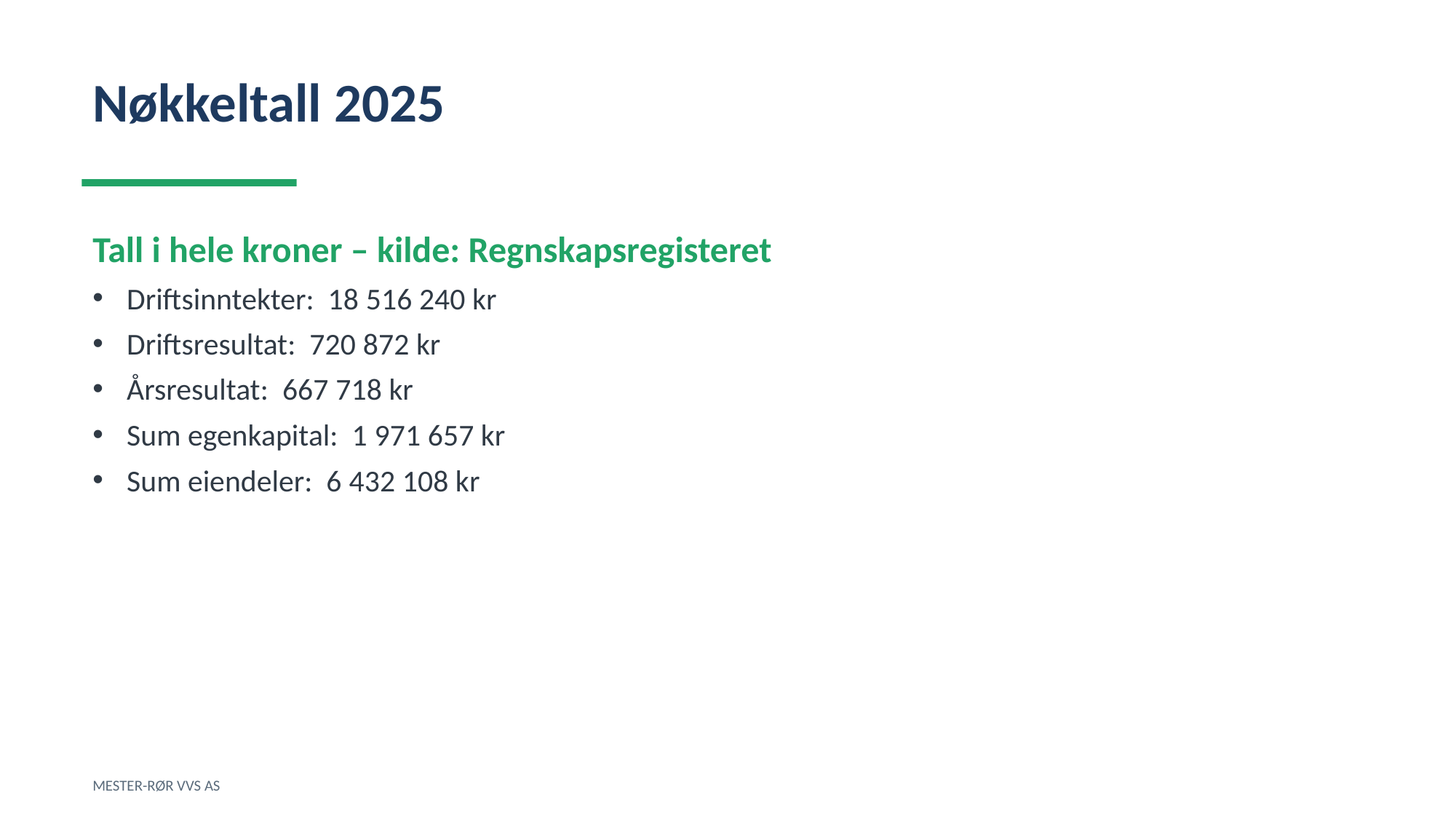

Nøkkeltall 2025

Tall i hele kroner – kilde: Regnskapsregisteret
Driftsinntekter:  18 516 240 kr
Driftsresultat:  720 872 kr
Årsresultat:  667 718 kr
Sum egenkapital:  1 971 657 kr
Sum eiendeler:  6 432 108 kr
MESTER-RØR VVS AS